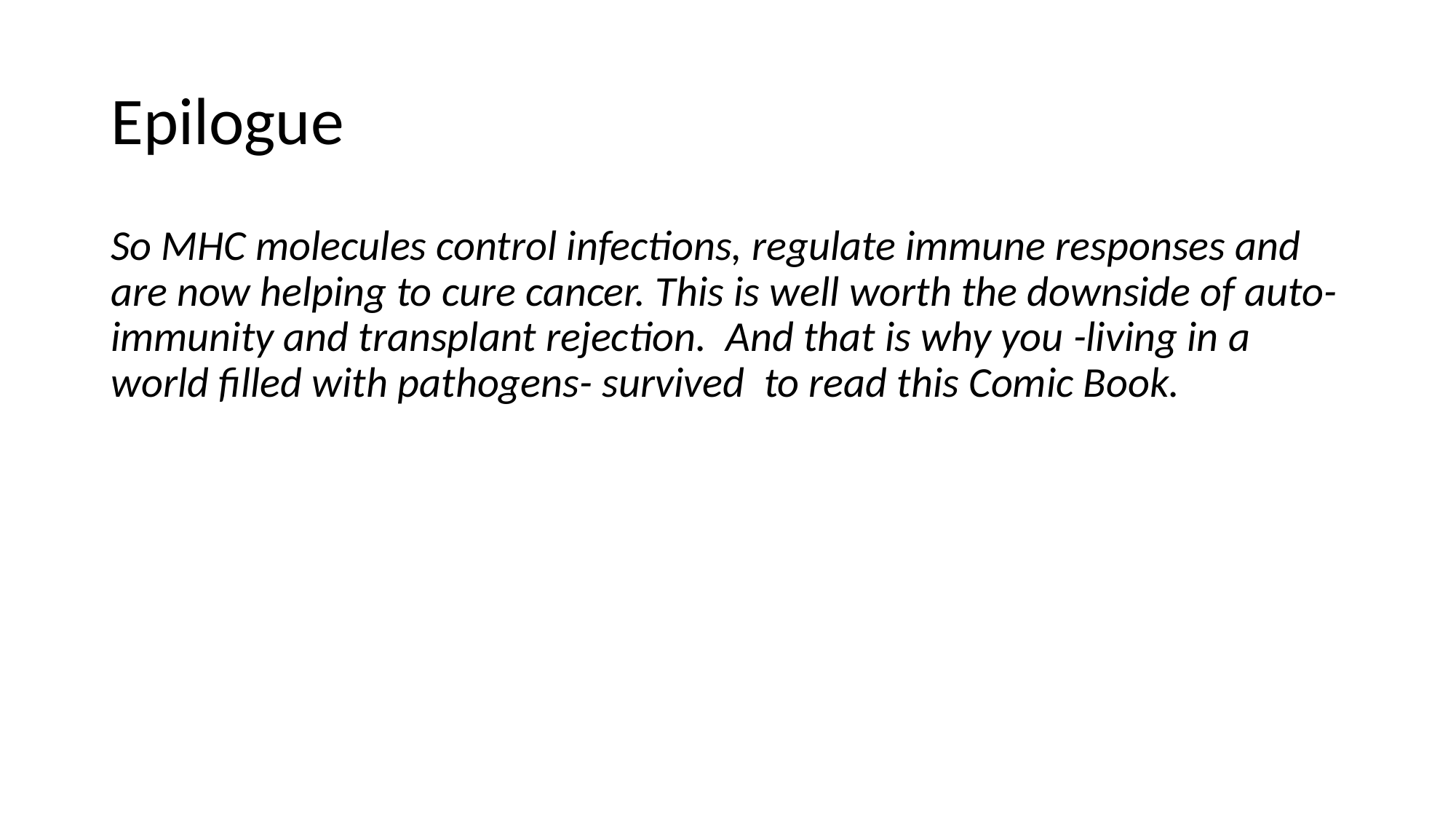

# Epilogue
So MHC molecules control infections, regulate immune responses and are now helping to cure cancer. This is well worth the downside of auto-immunity and transplant rejection.  And that is why you -living in a world filled with pathogens- survived  to read this Comic Book.